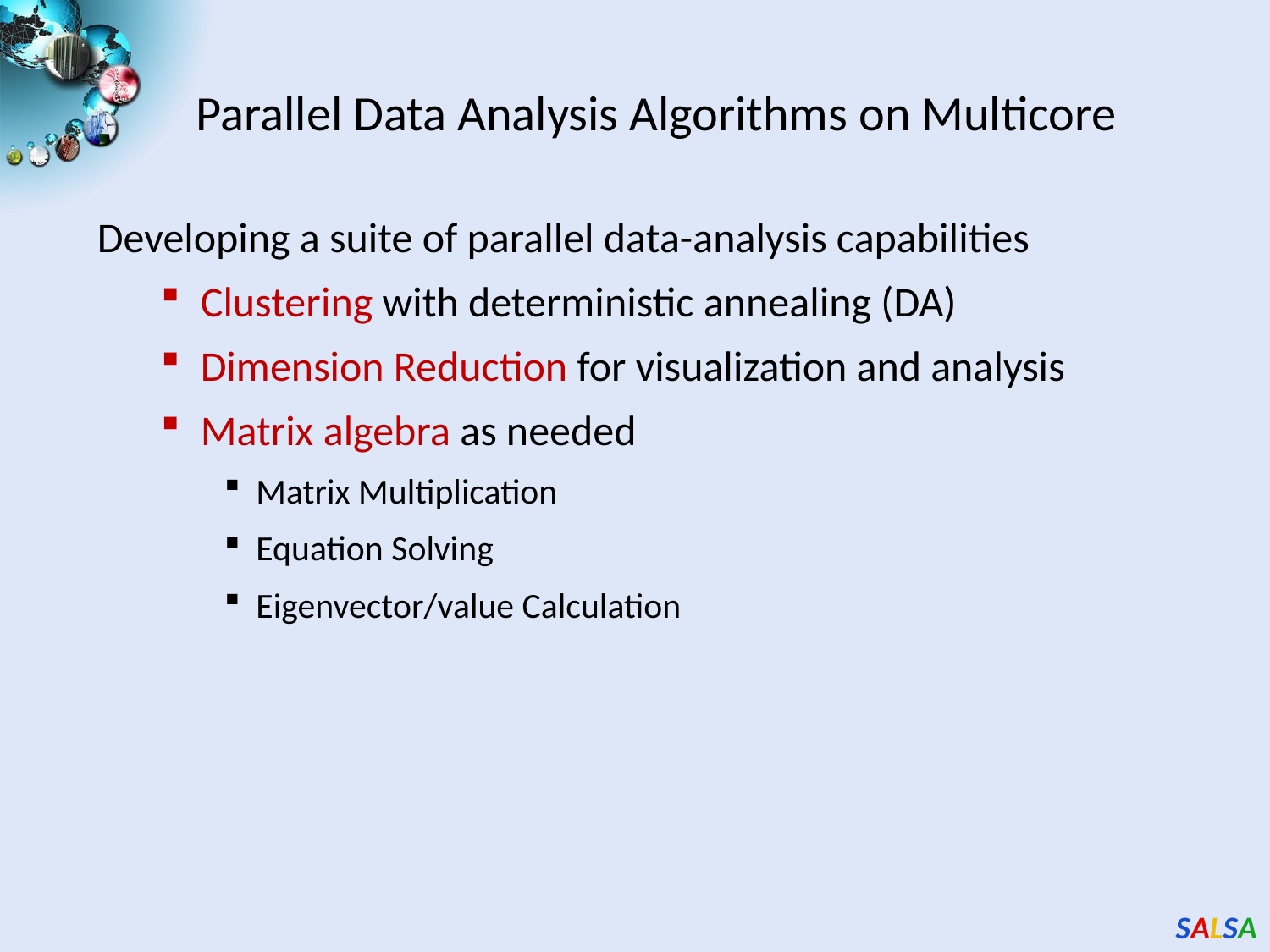

# Parallel Data Analysis Algorithms on Multicore
Developing a suite of parallel data-analysis capabilities
Clustering with deterministic annealing (DA)
Dimension Reduction for visualization and analysis
Matrix algebra as needed
Matrix Multiplication
Equation Solving
Eigenvector/value Calculation